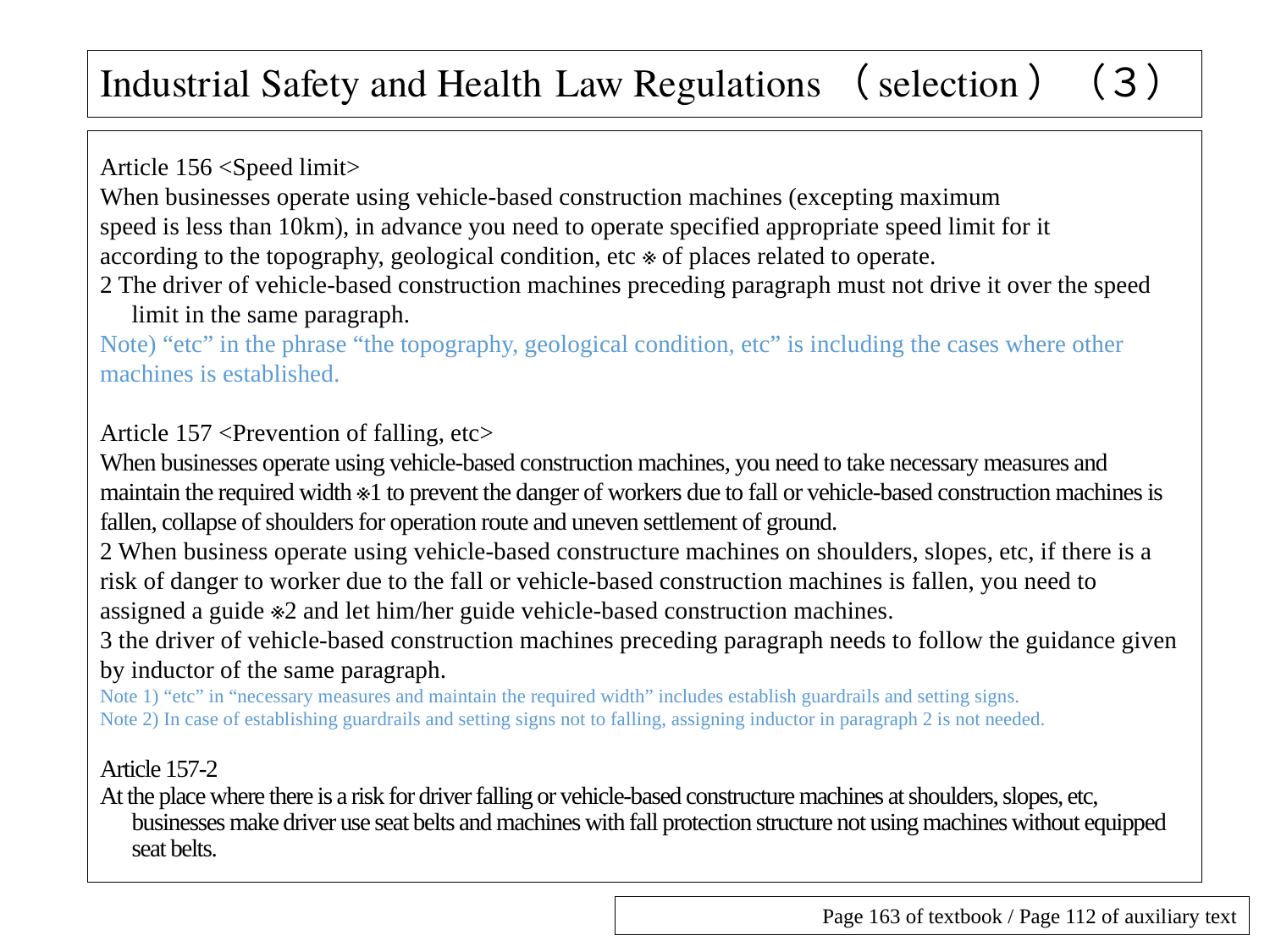

# Industrial Safety and Health Law Regulations（selection）（３）
Article 156 <Speed limit>
When businesses operate using vehicle-based construction machines (excepting maximum
speed is less than 10km), in advance you need to operate specified appropriate speed limit for it
according to the topography, geological condition, etc ※ of places related to operate.
2 The driver of vehicle-based construction machines preceding paragraph must not drive it over the speed limit in the same paragraph.
Note) “etc” in the phrase “the topography, geological condition, etc” is including the cases where other machines is established.

Article 157 <Prevention of falling, etc>
When businesses operate using vehicle-based construction machines, you need to take necessary measures and maintain the required width ※1 to prevent the danger of workers due to fall or vehicle-based construction machines is fallen, collapse of shoulders for operation route and uneven settlement of ground.
2 When business operate using vehicle-based constructure machines on shoulders, slopes, etc, if there is a risk of danger to worker due to the fall or vehicle-based construction machines is fallen, you need to assigned a guide ※2 and let him/her guide vehicle-based construction machines.
3 the driver of vehicle-based construction machines preceding paragraph needs to follow the guidance given by inductor of the same paragraph.
Note 1) “etc” in “necessary measures and maintain the required width” includes establish guardrails and setting signs.
Note 2) In case of establishing guardrails and setting signs not to falling, assigning inductor in paragraph 2 is not needed.

Article 157-2
At the place where there is a risk for driver falling or vehicle-based constructure machines at shoulders, slopes, etc, businesses make driver use seat belts and machines with fall protection structure not using machines without equipped seat belts.
Page 163 of textbook / Page 112 of auxiliary text